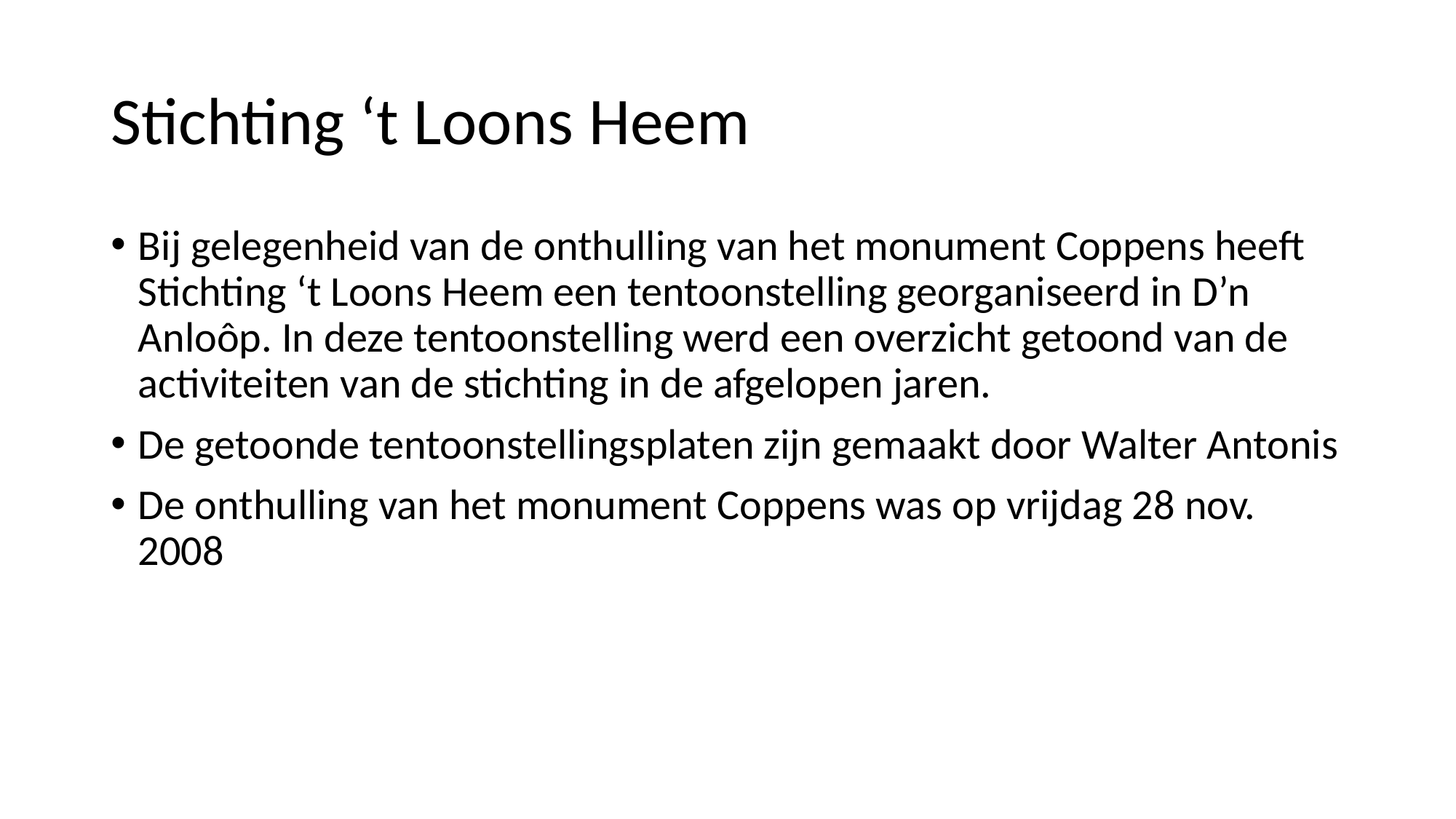

# Stichting ‘t Loons Heem
Bij gelegenheid van de onthulling van het monument Coppens heeft Stichting ‘t Loons Heem een tentoonstelling georganiseerd in D’n Anloôp. In deze tentoonstelling werd een overzicht getoond van de activiteiten van de stichting in de afgelopen jaren.
De getoonde tentoonstellingsplaten zijn gemaakt door Walter Antonis
De onthulling van het monument Coppens was op vrijdag 28 nov. 2008